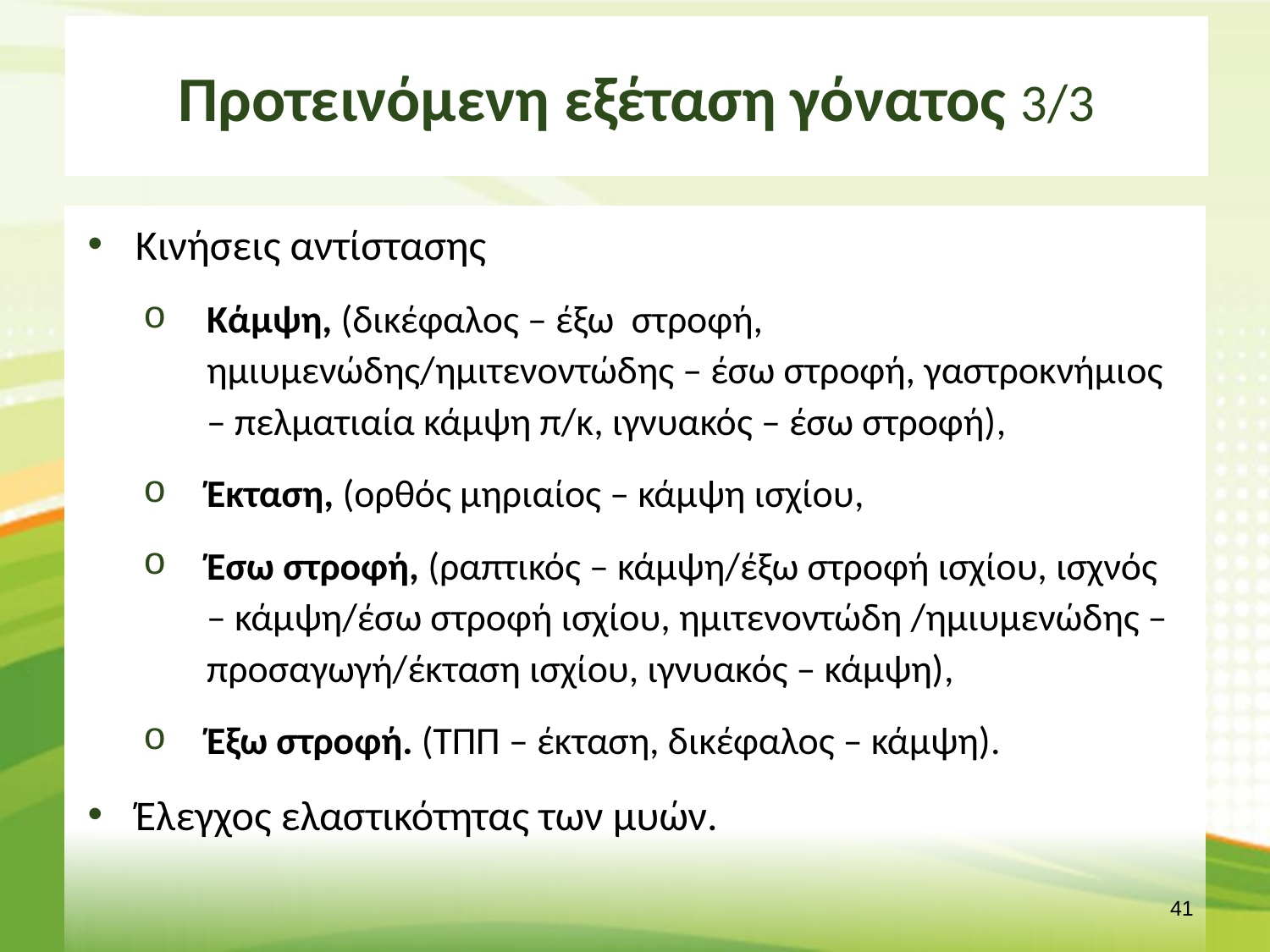

# Προτεινόμενη εξέταση γόνατος 3/3
Κινήσεις αντίστασης
Κάμψη, (δικέφαλος – έξω  στροφή, ημιυμενώδης/ημιτενοντώδης – έσω στροφή, γαστροκνήμιος – πελματιαία κάμψη π/κ, ιγνυακός – έσω στροφή),
Έκταση, (ορθός μηριαίος – κάμψη ισχίου,
Έσω στροφή, (ραπτικός – κάμψη/έξω στροφή ισχίου, ισχνός – κάμψη/έσω στροφή ισχίου, ημιτενοντώδη /ημιυμενώδης – προσαγωγή/έκταση ισχίου, ιγνυακός – κάμψη),
Έξω στροφή. (ΤΠΠ – έκταση, δικέφαλος – κάμψη).
Έλεγχος ελαστικότητας των μυών.
41